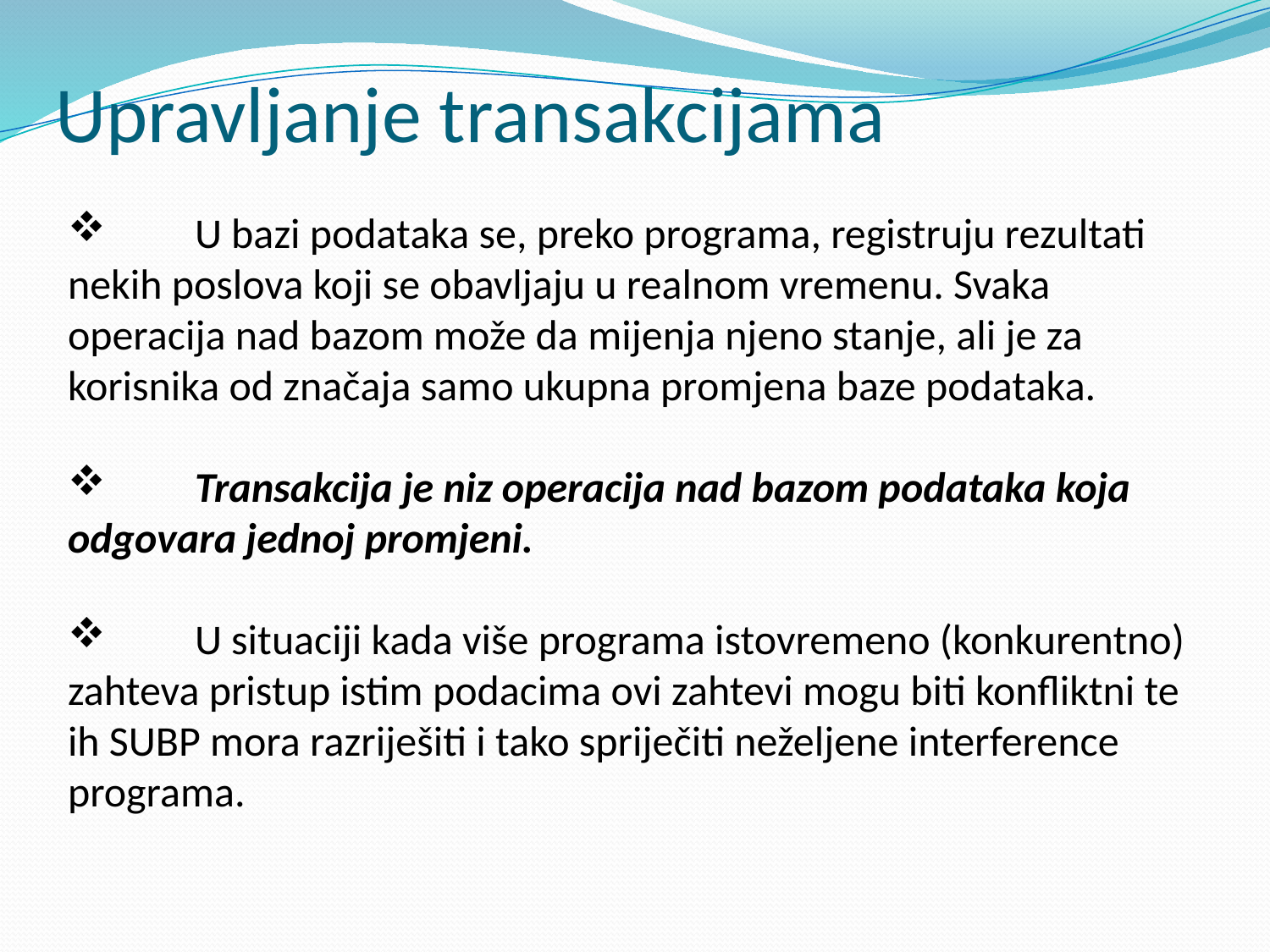

# Upravljanje transakcijama
	U bazi podataka se, preko programa, registruju rezultati nekih poslova koji se obavljaju u realnom vremenu. Svaka operacija nad bazom može da mijenja njeno stanje, ali je za korisnika od značaja samo ukupna promjena baze podataka.

	Transakcija je niz operacija nad bazom podataka koja odgovara jednoj promjeni.

	U situaciji kada više programa istovremeno (konkurentno) zahteva pristup istim podacima ovi zahtevi mogu biti konfliktni te ih SUBP mora razriješiti i tako spriječiti neželjene interference programa.